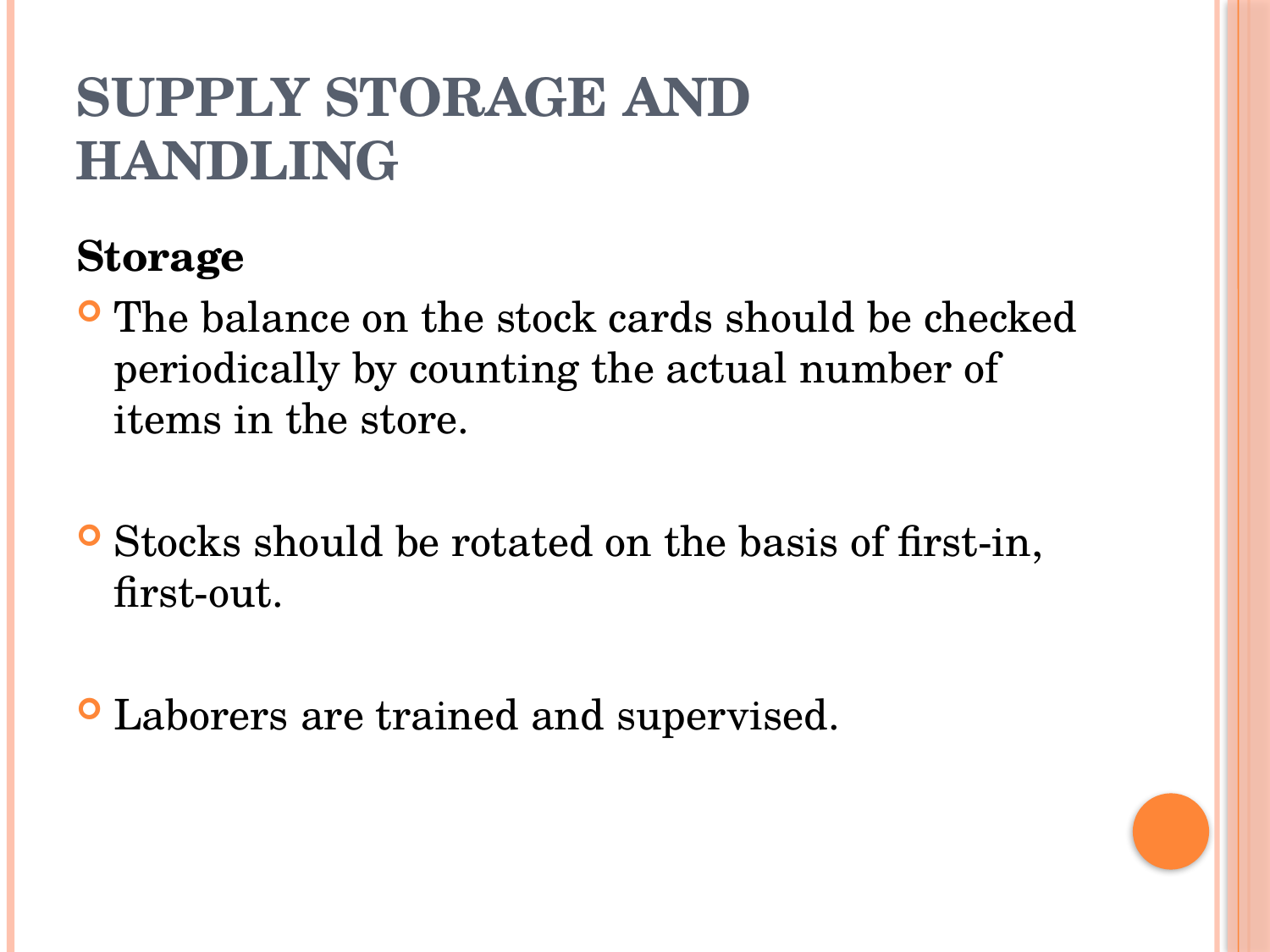

# Supply Storage and Handling
Storage
The balance on the stock cards should be checked periodically by counting the actual number of items in the store.

Stocks should be rotated on the basis of first-in, first-out.

Laborers are trained and supervised.